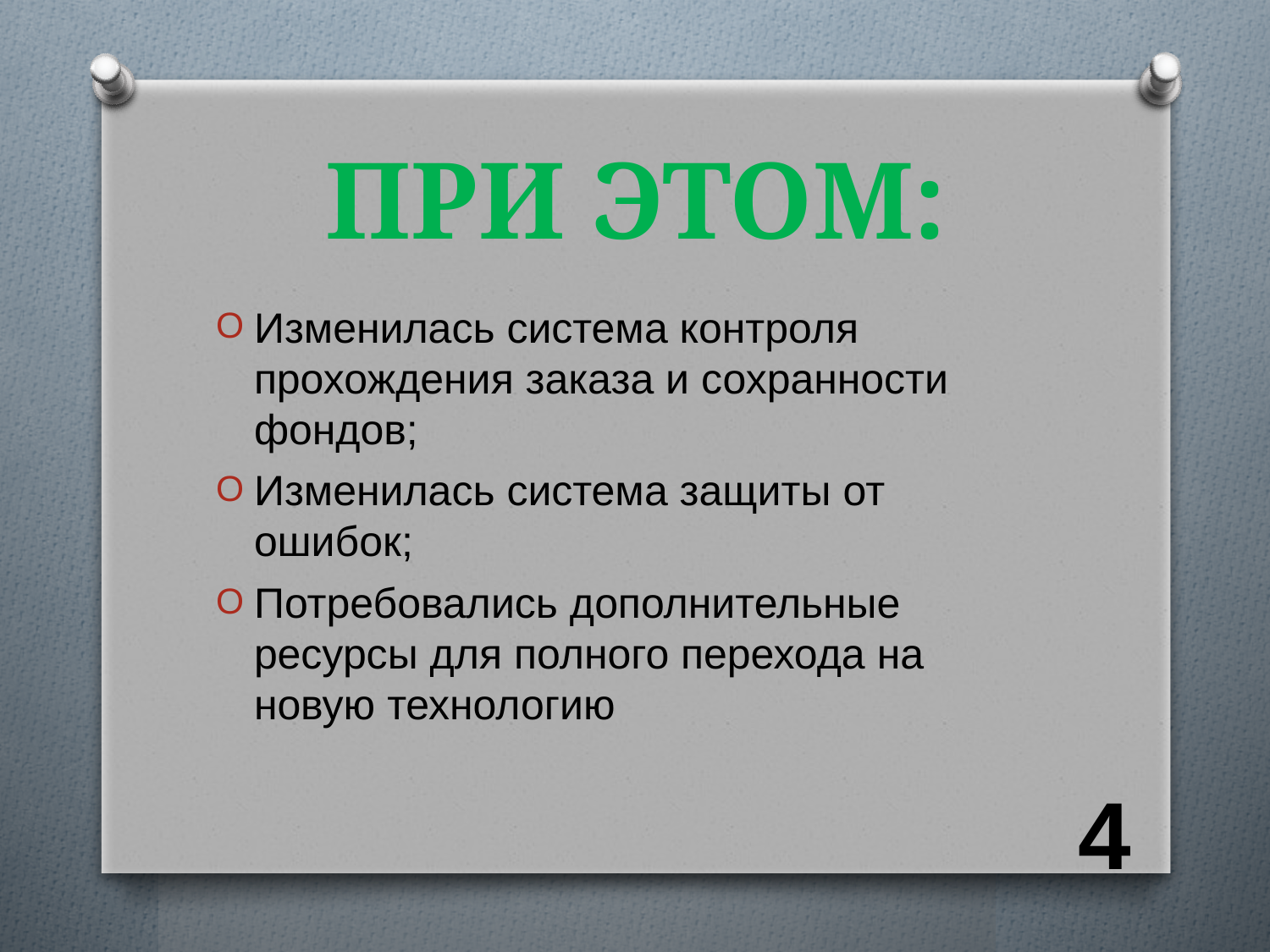

# ПРИ ЭТОМ:
Изменилась система контроля прохождения заказа и сохранности фондов;
Изменилась система защиты от ошибок;
Потребовались дополнительные ресурсы для полного перехода на новую технологию
4